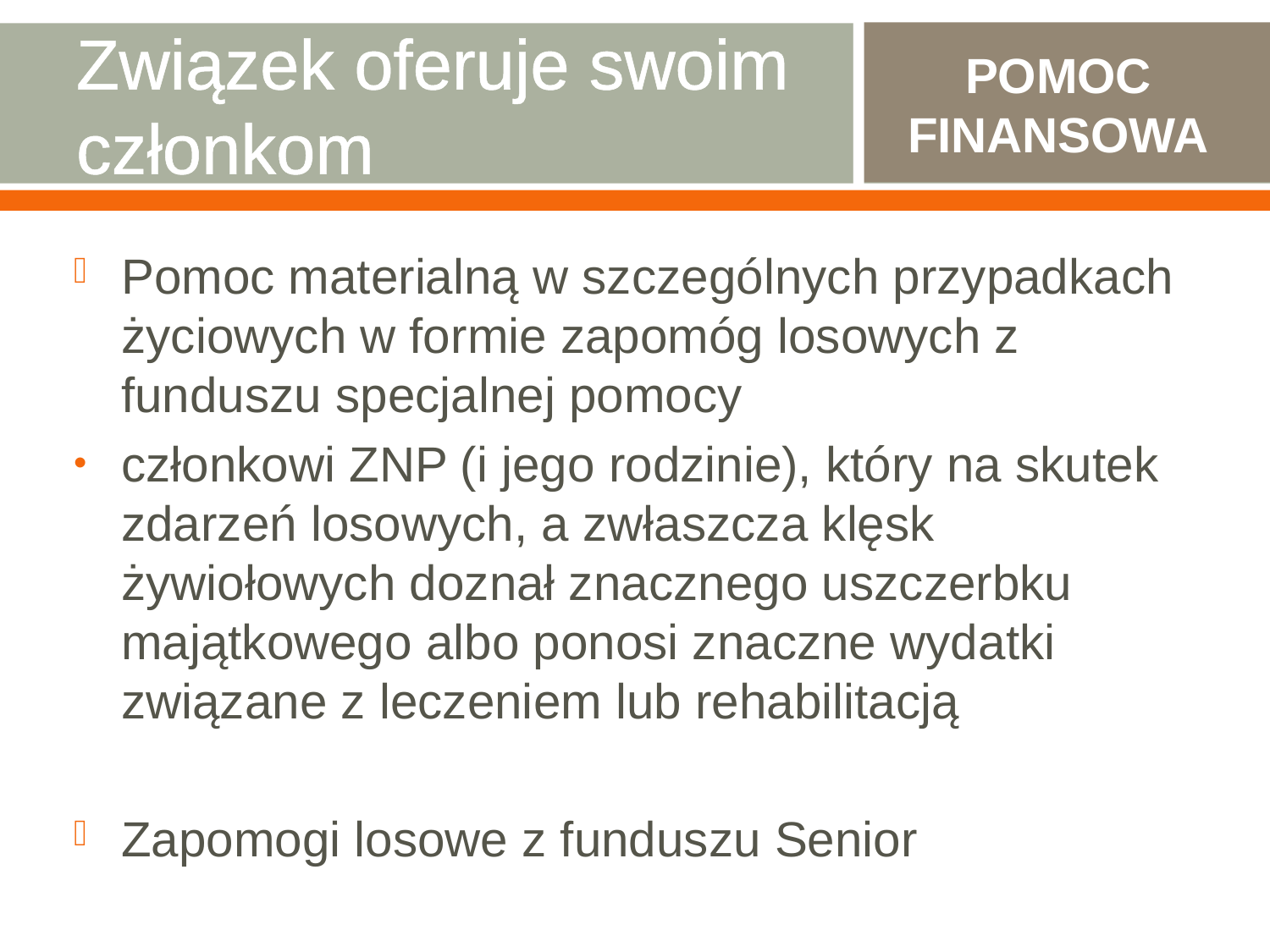

# Związek oferuje swoim członkom
POMOC FINANSOWA
Pomoc materialną w szczególnych przypadkach życiowych w formie zapomóg losowych z funduszu specjalnej pomocy
członkowi ZNP (i jego rodzinie), który na skutek zdarzeń losowych, a zwłaszcza klęsk żywiołowych doznał znacznego uszczerbku majątkowego albo ponosi znaczne wydatki związane z leczeniem lub rehabilitacją

Zapomogi losowe z funduszu Senior